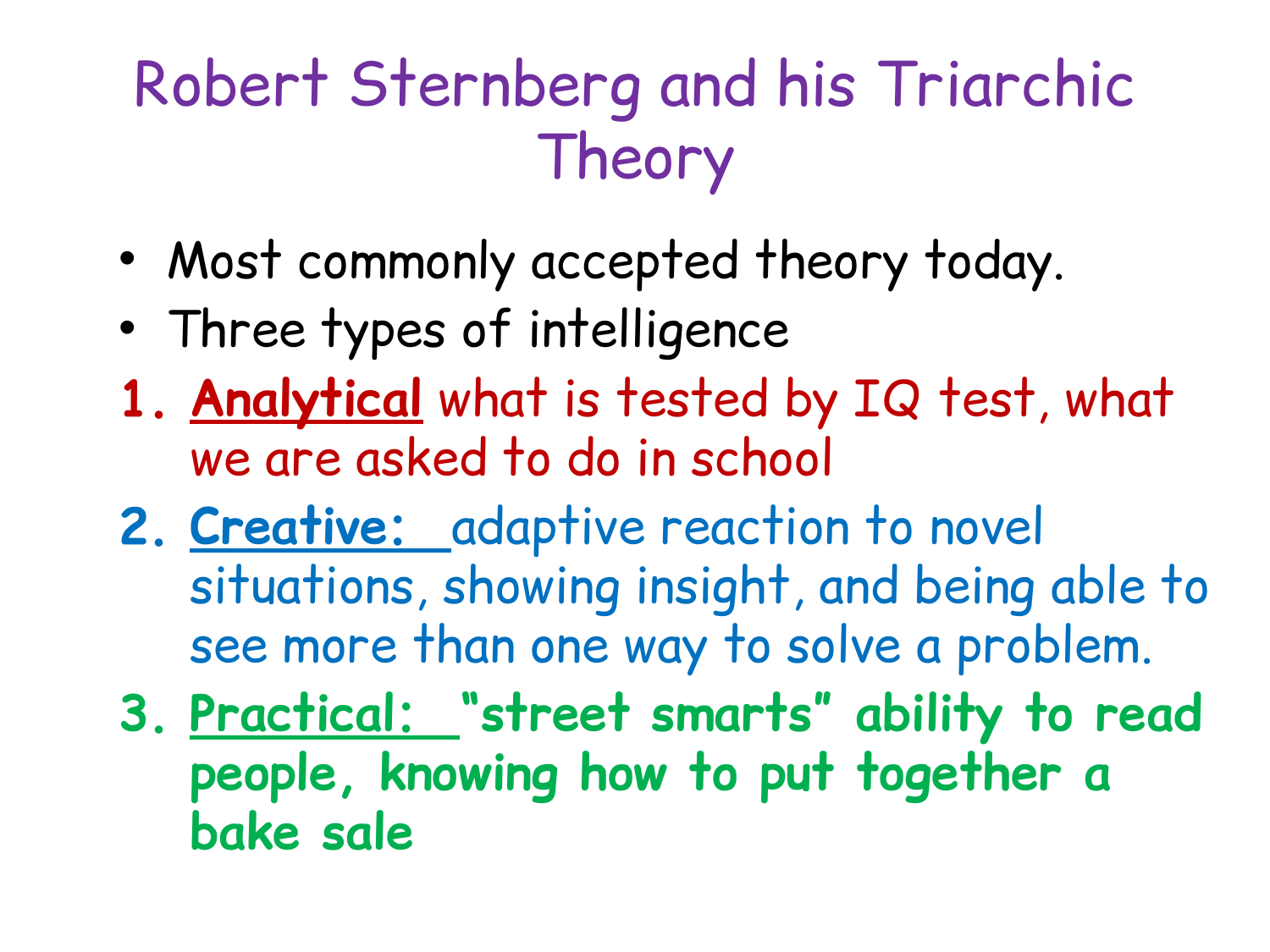

# Robert Sternberg and his Triarchic Theory
Most commonly accepted theory today.
Three types of intelligence
Analytical what is tested by IQ test, what we are asked to do in school
Creative:  adaptive reaction to novel situations, showing insight, and being able to see more than one way to solve a problem.
Practical:  “street smarts” ability to read people, knowing how to put together a bake sale